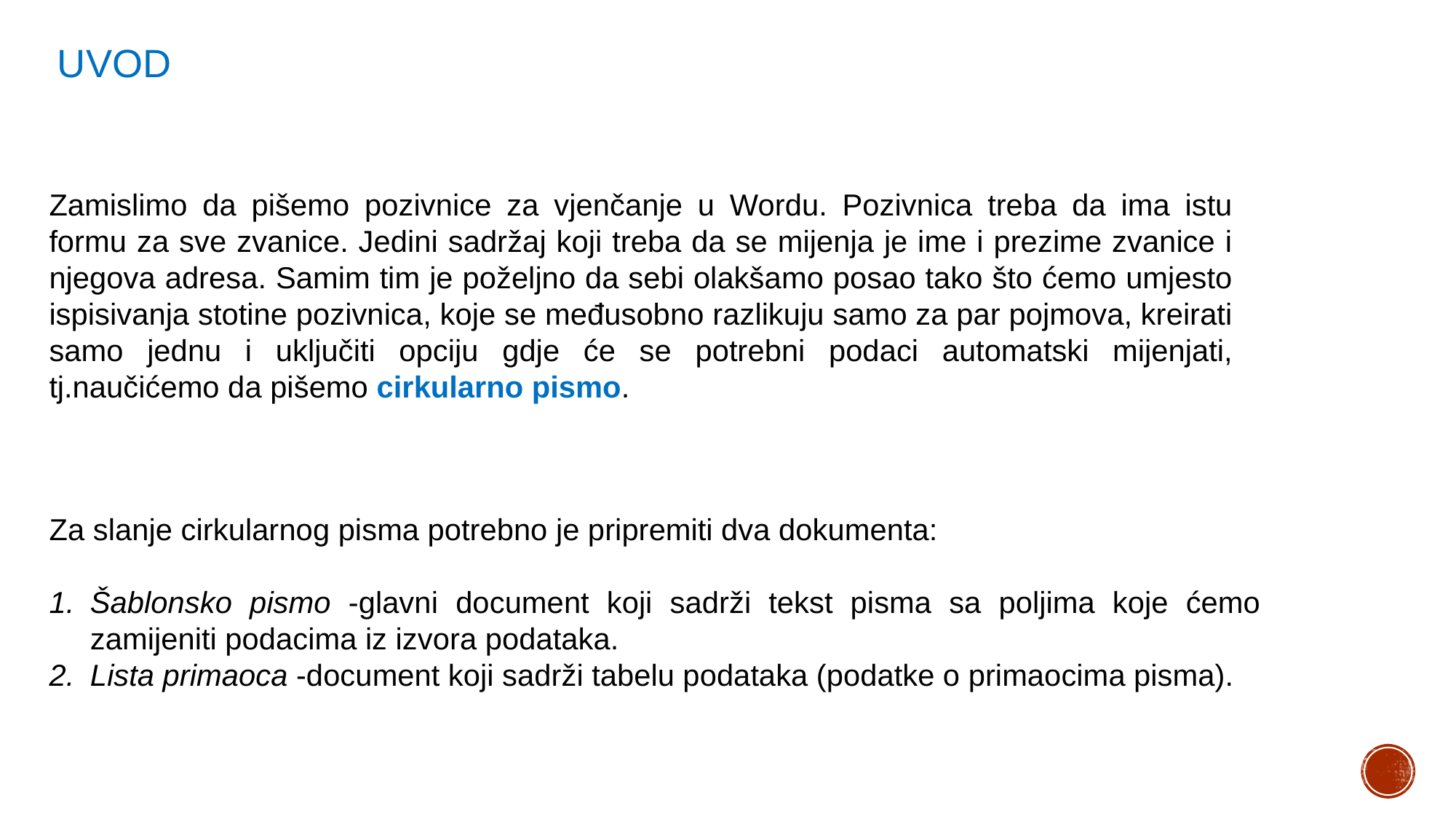

UVOD
Zamislimo da pišemo pozivnice za vjenčanje u Wordu. Pozivnica treba da ima istu formu za sve zvanice. Jedini sadržaj koji treba da se mijenja je ime i prezime zvanice i njegova adresa. Samim tim je poželjno da sebi olakšamo posao tako što ćemo umjesto ispisivanja stotine pozivnica, koje se međusobno razlikuju samo za par pojmova, kreirati samo jednu i uključiti opciju gdje će se potrebni podaci automatski mijenjati, tj.naučićemo da pišemo cirkularno pismo.
Za slanje cirkularnog pisma potrebno je pripremiti dva dokumenta:

Šablonsko pismo -glavni document koji sadrži tekst pisma sa poljima koje ćemo zamijeniti podacima iz izvora podataka.
Lista primaoca -document koji sadrži tabelu podataka (podatke o primaocima pisma).